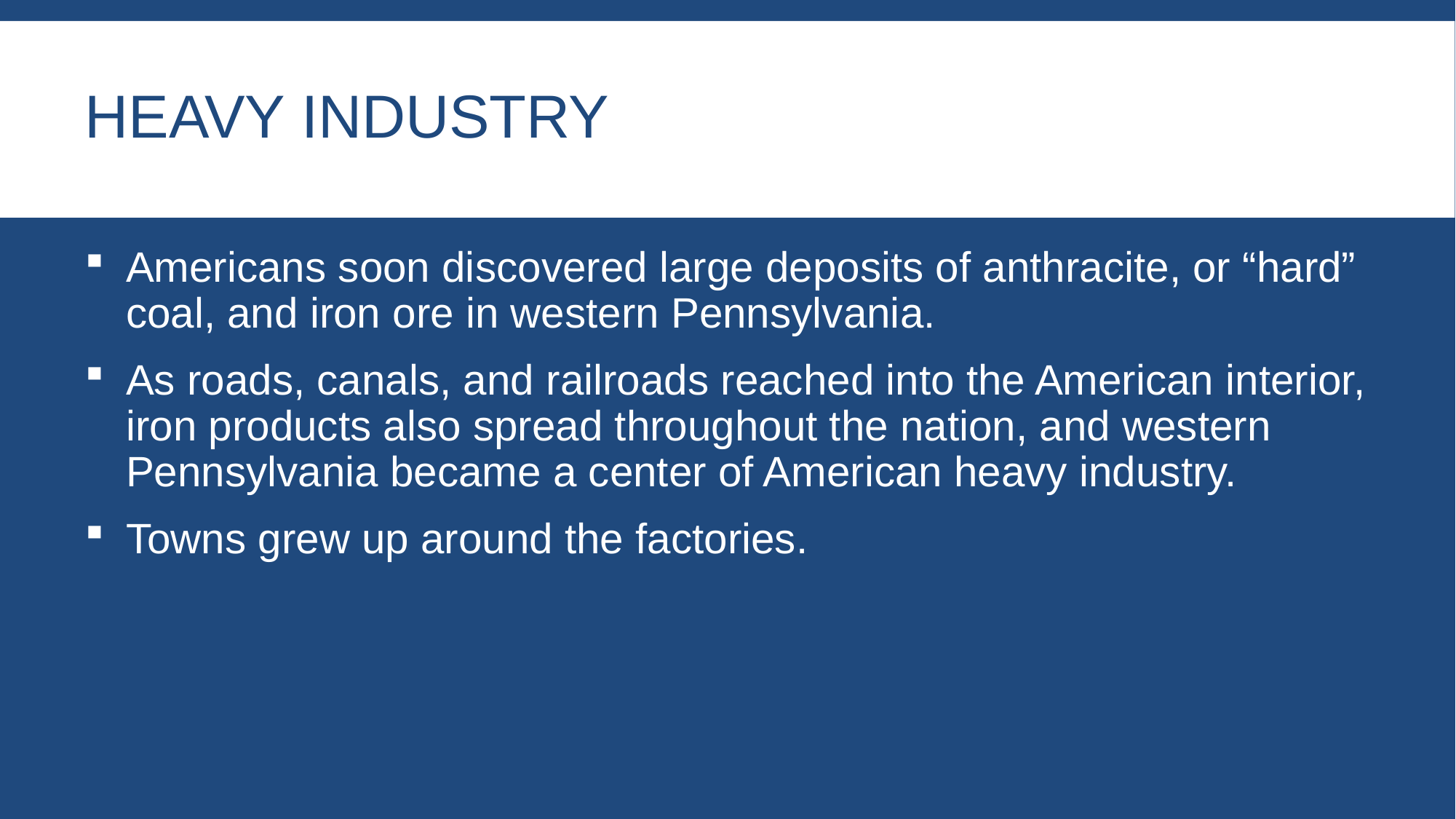

# Heavy Industry
Americans soon discovered large deposits of anthracite, or “hard” coal, and iron ore in western Pennsylvania.
As roads, canals, and railroads reached into the American interior, iron products also spread throughout the nation, and western Pennsylvania became a center of American heavy industry.
Towns grew up around the factories.